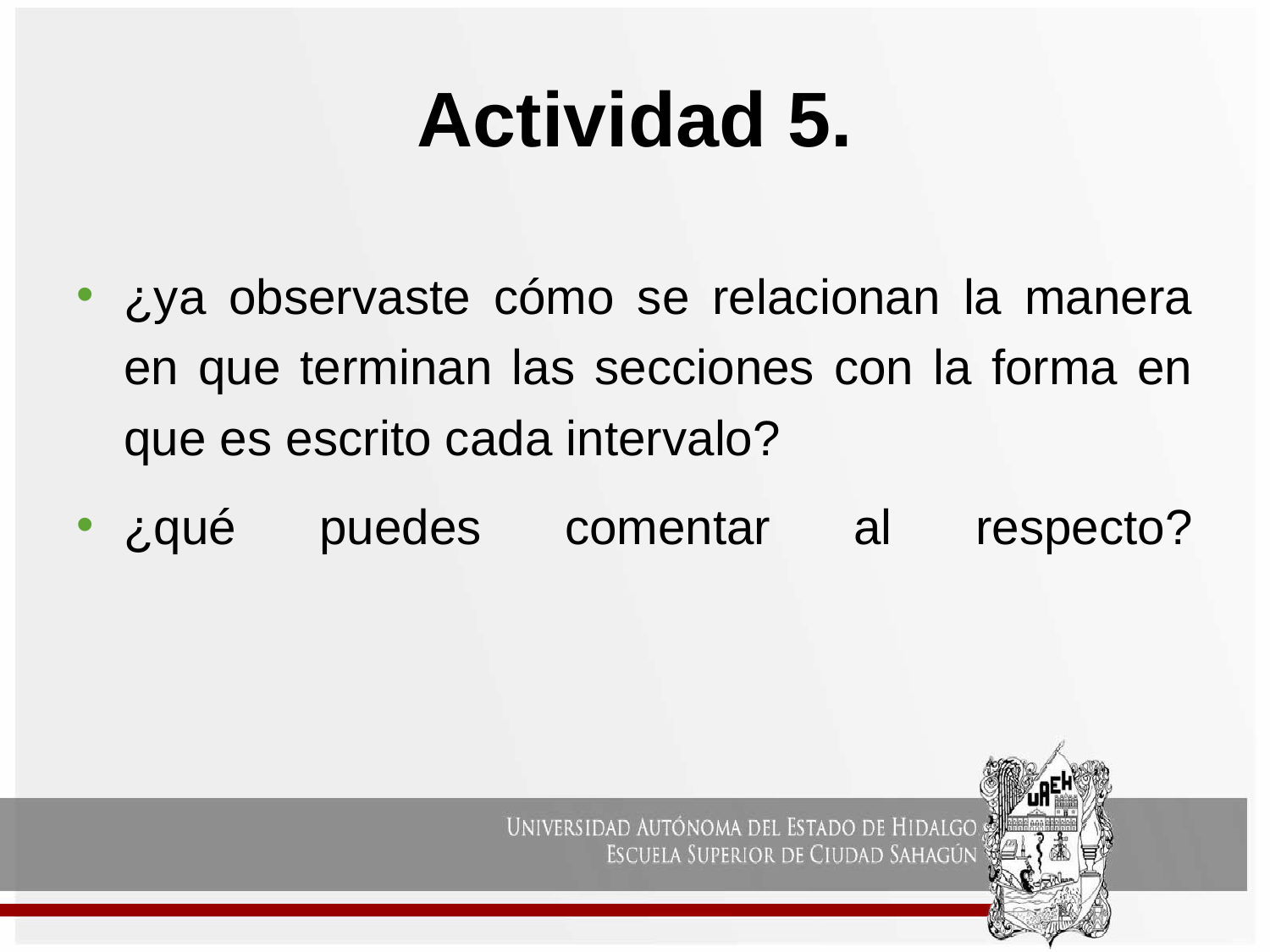

# Actividad 5.

¿ya observaste cómo se relacionan la manera en que terminan las secciones con la forma en que es escrito cada intervalo?
¿qué puedes comentar al respecto?